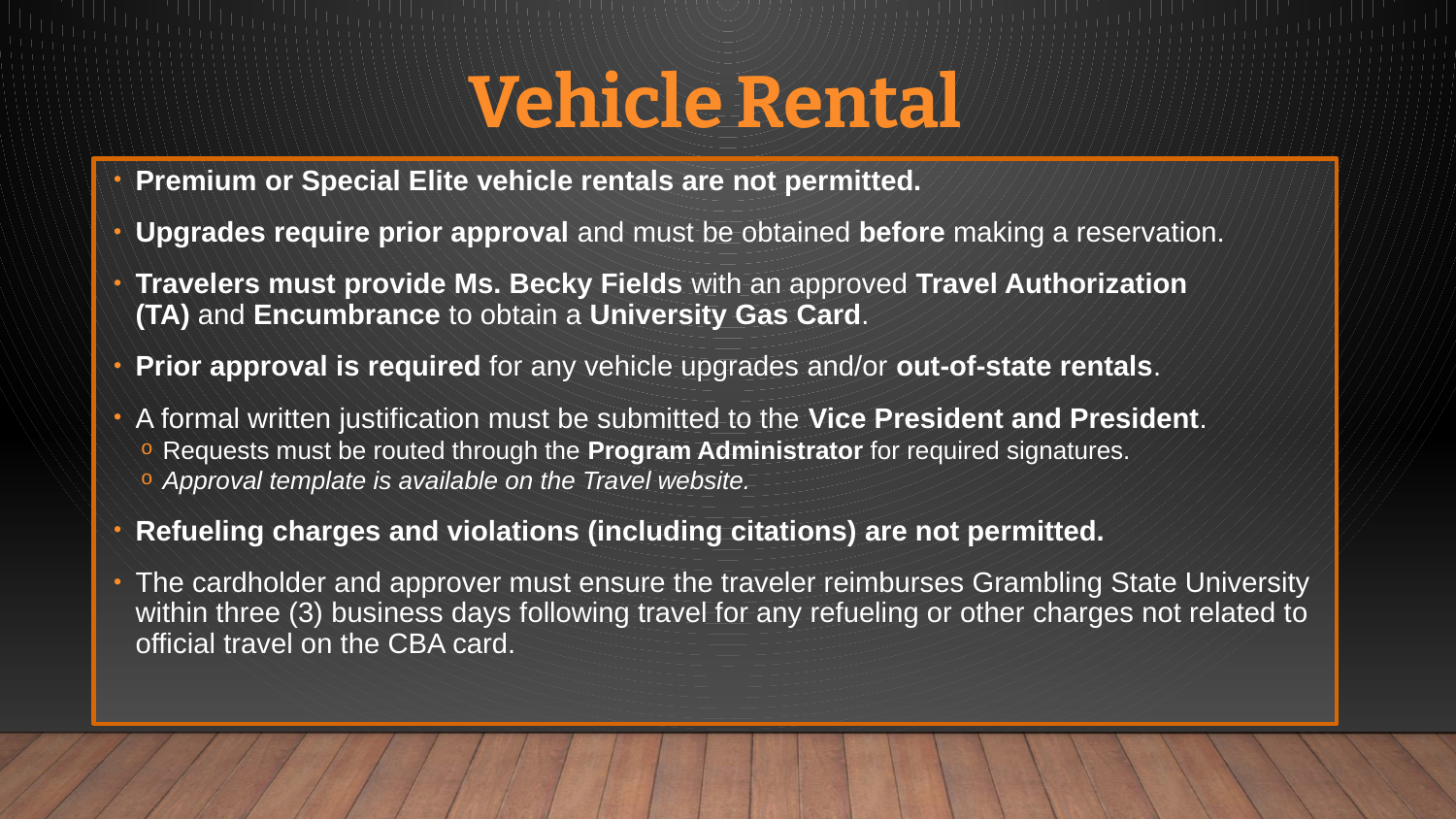

# Vehicle Rental
Premium or Special Elite vehicle rentals are not permitted.
Upgrades require prior approval and must be obtained before making a reservation.
Travelers must provide Ms. Becky Fields with an approved Travel Authorization (TA) and Encumbrance to obtain a University Gas Card.
Prior approval is required for any vehicle upgrades and/or out-of-state rentals.
A formal written justification must be submitted to the Vice President and President.
Requests must be routed through the Program Administrator for required signatures.
Approval template is available on the Travel website.
Refueling charges and violations (including citations) are not permitted.
The cardholder and approver must ensure the traveler reimburses Grambling State University within three (3) business days following travel for any refueling or other charges not related to official travel on the CBA card.